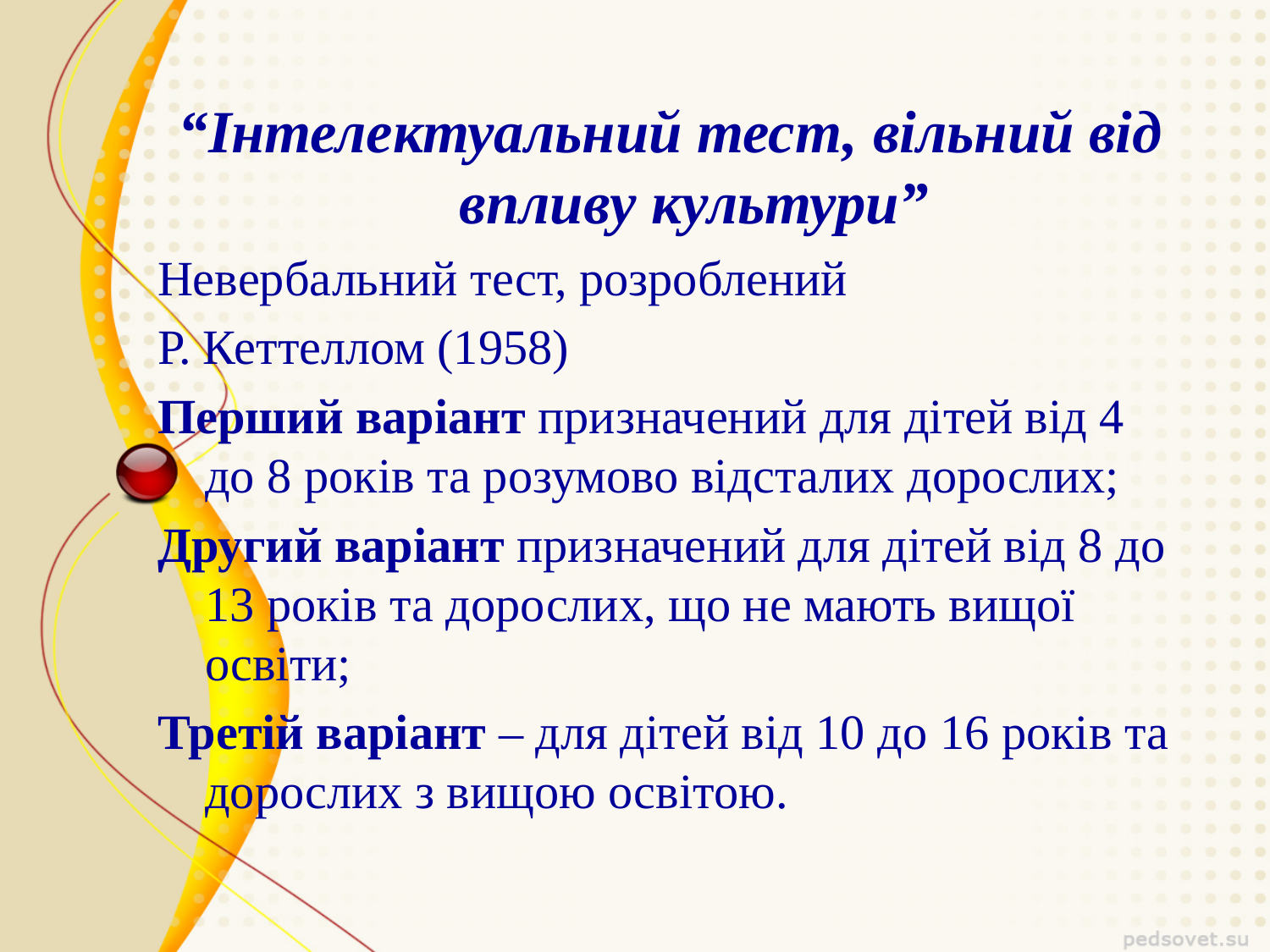

“Інтелектуальний тест, вільний від впливу культури”
Невербальний тест, розроблений
Р. Кеттеллом (1958)
Перший варіант призначений для дітей від 4 до 8 років та розумово відсталих дорослих;
Другий варіант призначений для дітей від 8 до 13 років та дорослих, що не мають вищої освіти;
Третій варіант – для дітей від 10 до 16 років та дорослих з вищою освітою.